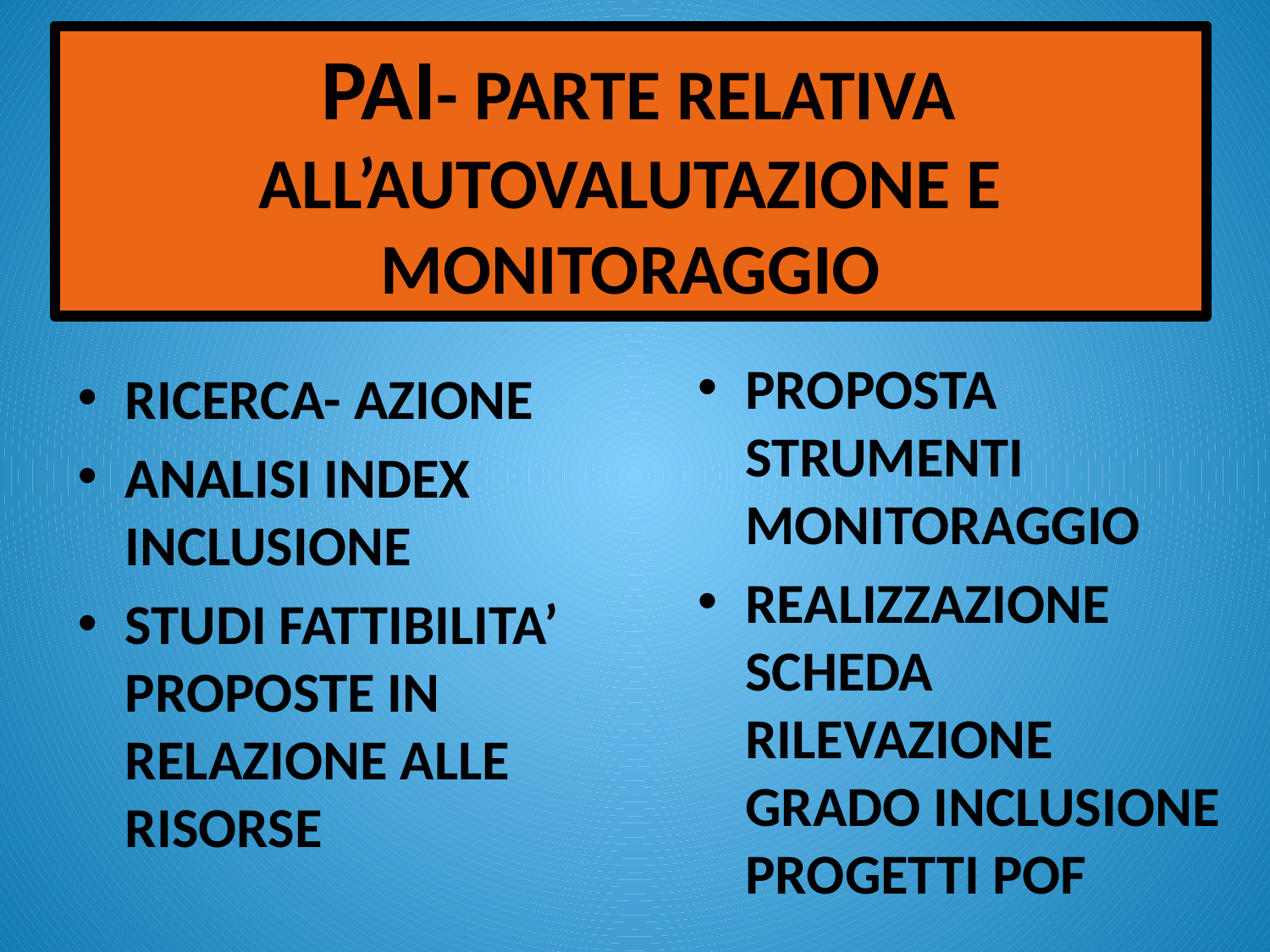

# PAI- PARTE RELATIVA ALL’AUTOVALUTAZIONE E MONITORAGGIO
PROPOSTA STRUMENTI MONITORAGGIO
REALIZZAZIONE SCHEDA RILEVAZIONE GRADO INCLUSIONE PROGETTI POF
RICERCA- AZIONE
ANALISI INDEX INCLUSIONE
STUDI FATTIBILITA’ PROPOSTE IN RELAZIONE ALLE RISORSE